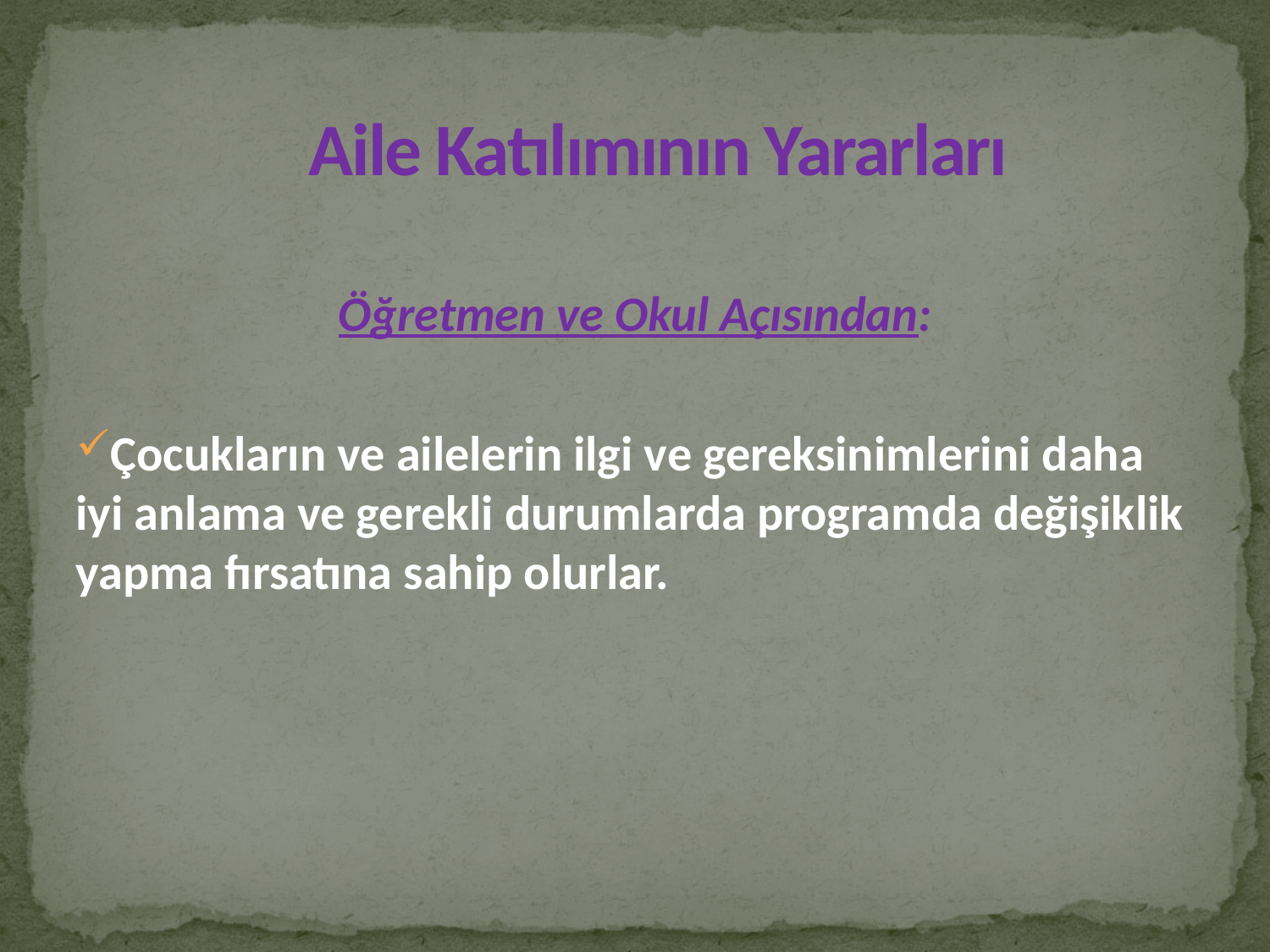

# Aile Katılımının Yararları

Öğretmen ve Okul Açısından:

Çocukların ve ailelerin ilgi ve gereksinimlerini daha iyi anlama ve gerekli durumlarda programda değişiklik yapma fırsatına sahip olurlar.